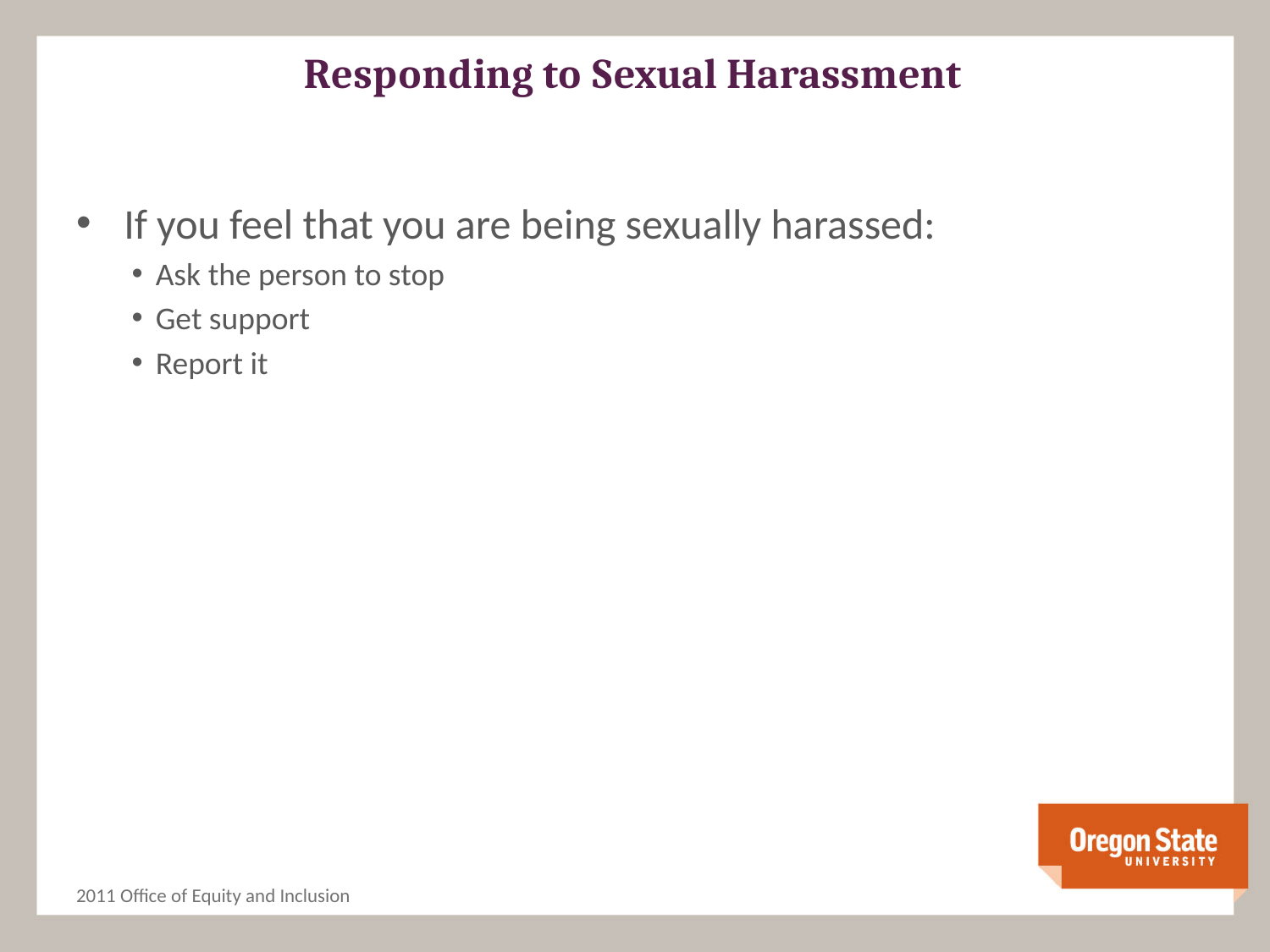

# Responding to Sexual Harassment
If you feel that you are being sexually harassed:
Ask the person to stop
Get support
Report it
2011 Office of Equity and Inclusion